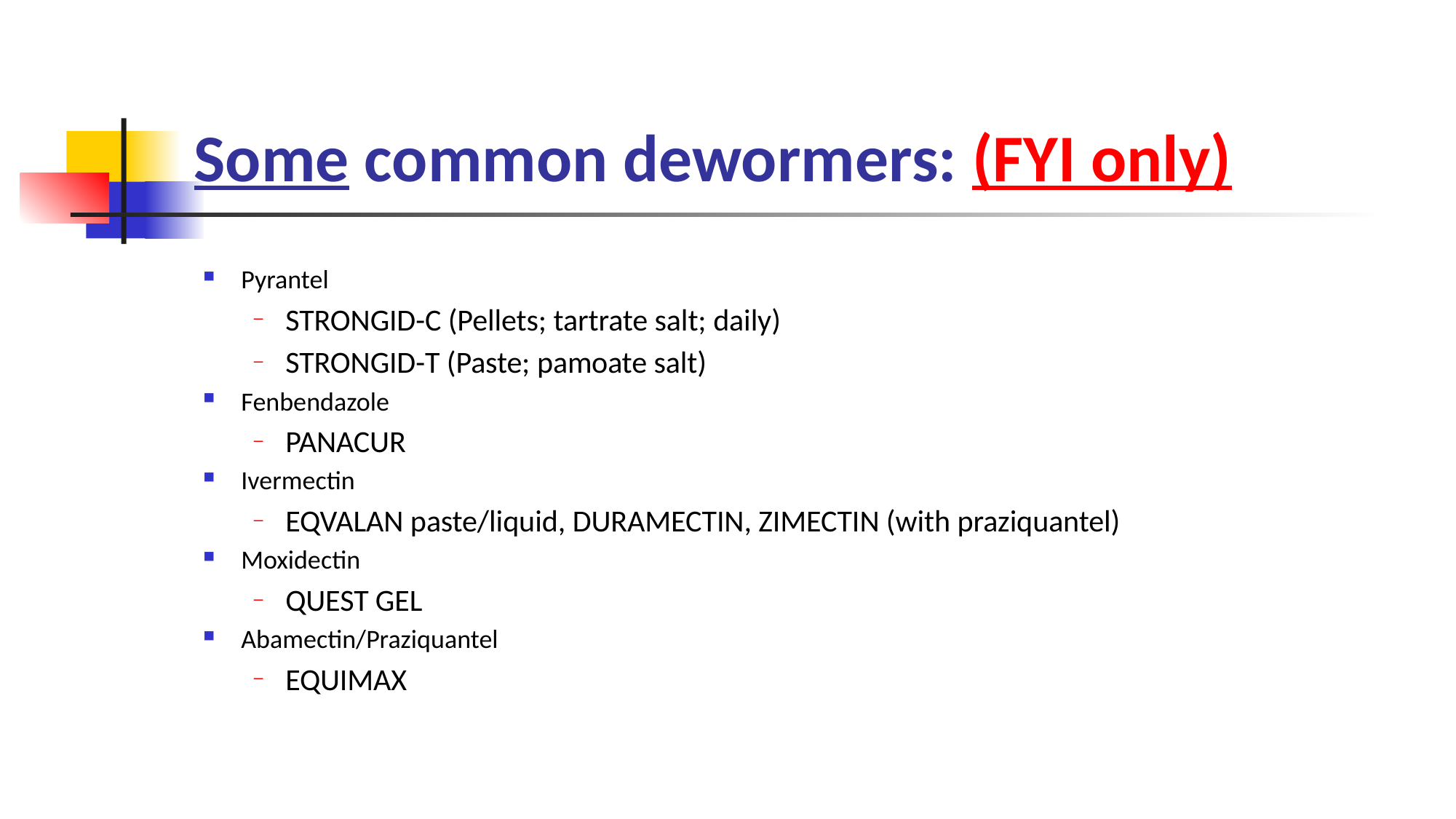

# Some common dewormers: (FYI only)
Pyrantel
STRONGID-C (Pellets; tartrate salt; daily)
STRONGID-T (Paste; pamoate salt)
Fenbendazole
PANACUR
Ivermectin
EQVALAN paste/liquid, DURAMECTIN, ZIMECTIN (with praziquantel)
Moxidectin
QUEST GEL
Abamectin/Praziquantel
EQUIMAX